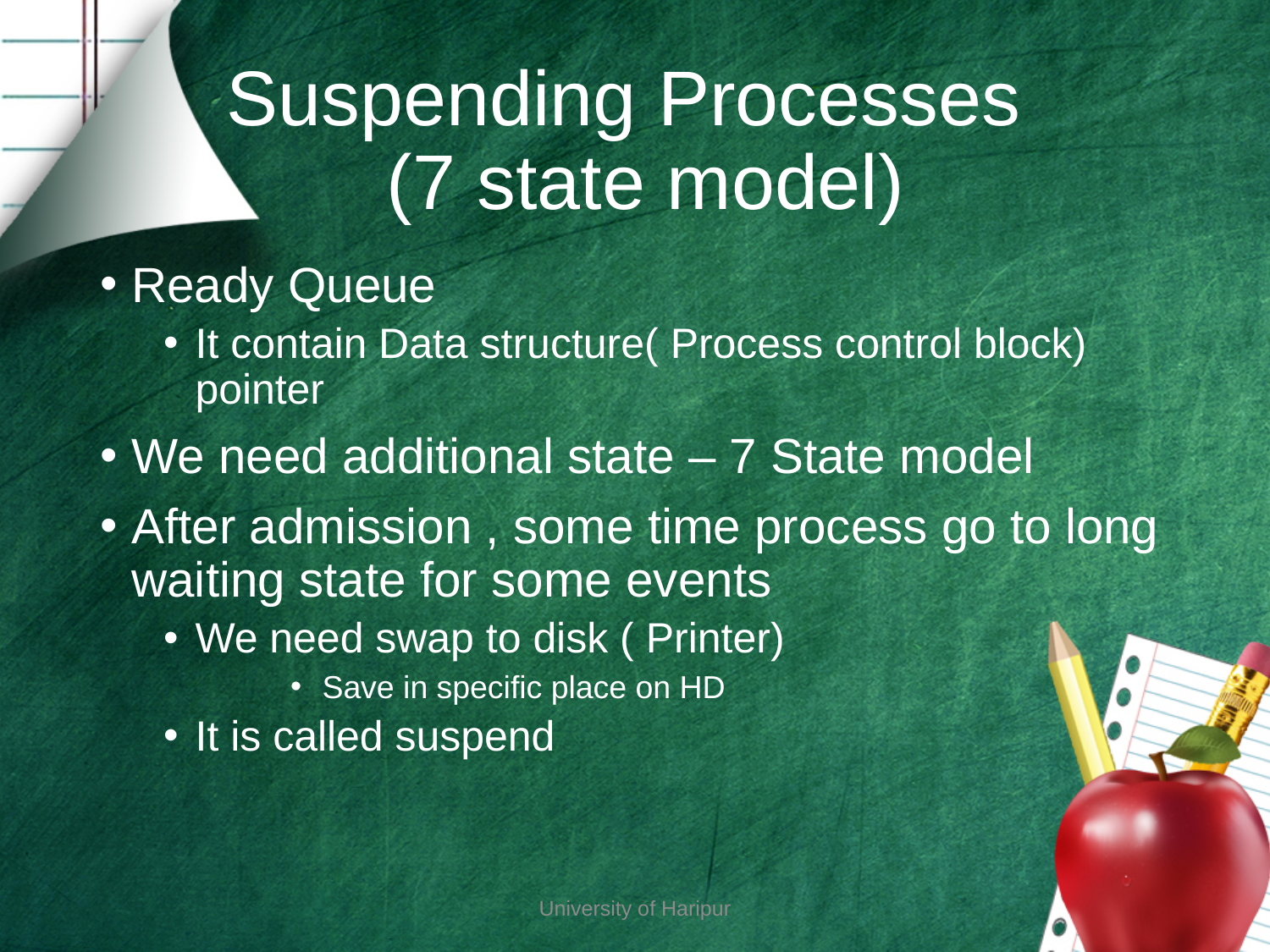

# Suspending Processes (7 state model)
Ready Queue
It contain Data structure( Process control block) pointer
We need additional state – 7 State model
After admission , some time process go to long waiting state for some events
We need swap to disk ( Printer)
Save in specific place on HD
It is called suspend

University of Haripur